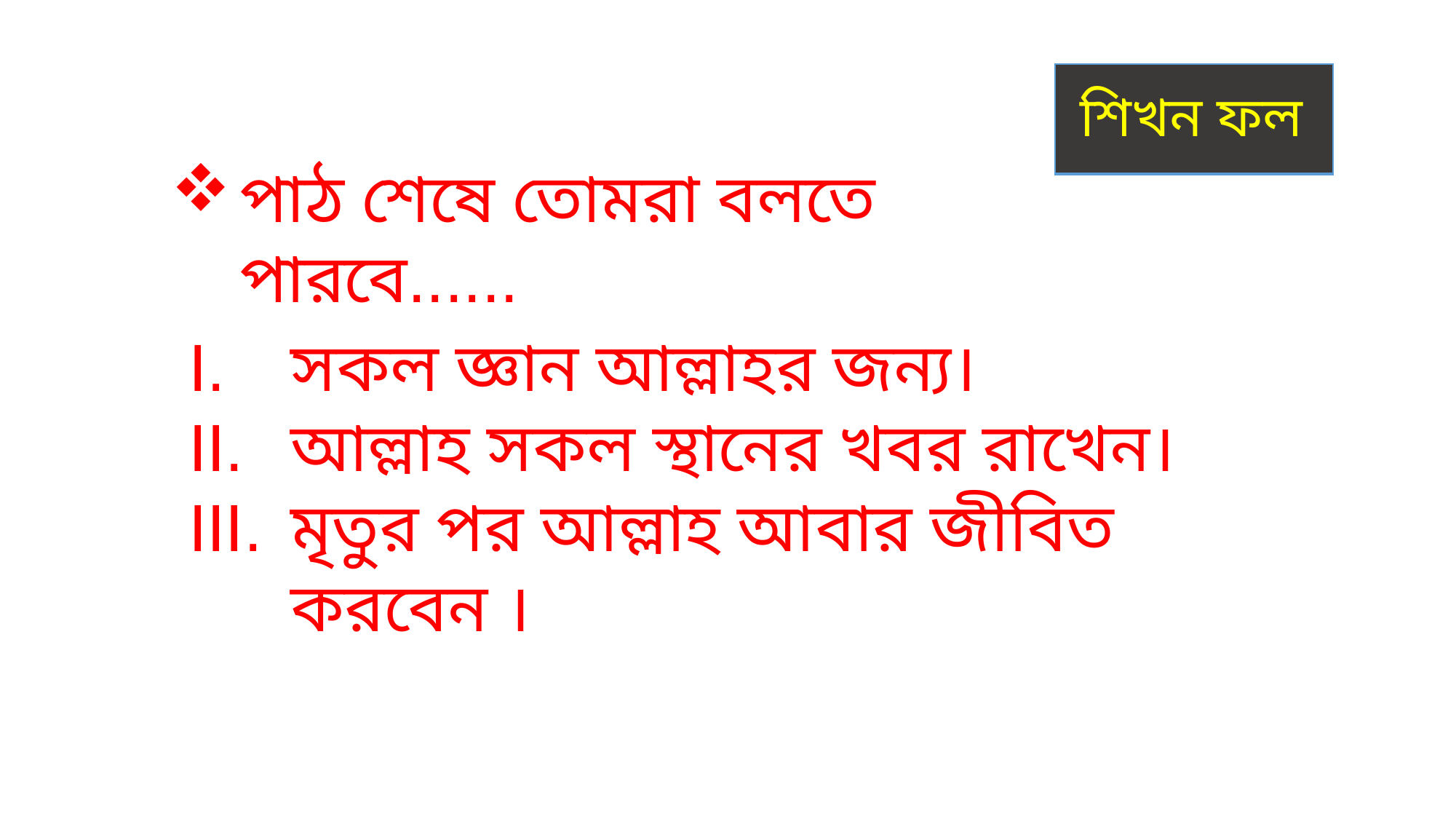

শিখন ফল
 শিখন ফল
পাঠ শেষে তোমরা বলতে পারবে......
সকল জ্ঞান আল্লাহর জন্য।
আল্লাহ সকল স্থানের খবর রাখেন।
মৃতুর পর আল্লাহ আবার জীবিত করবেন ।